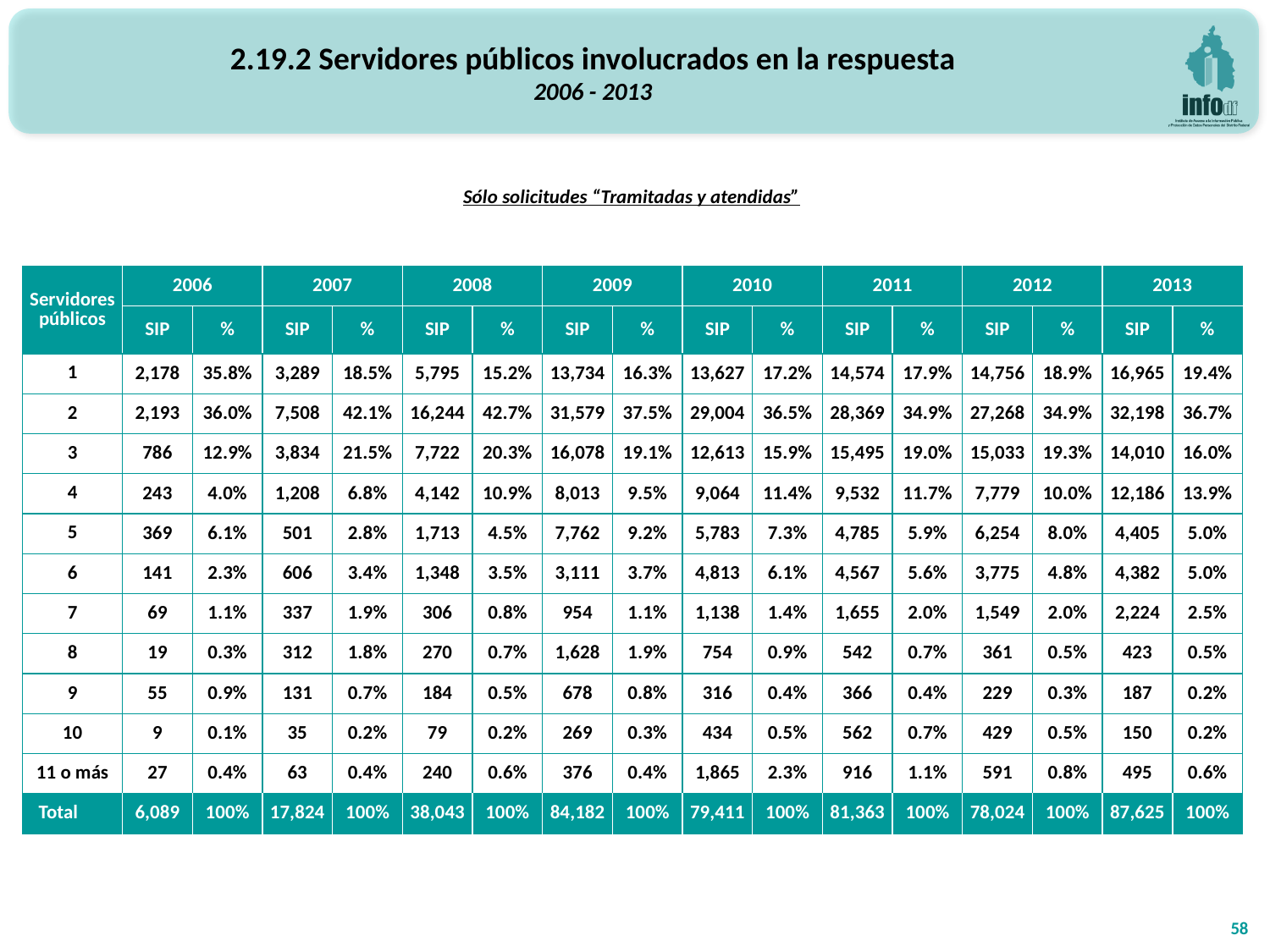

2.19.2 Servidores públicos involucrados en la respuesta
2006 - 2013
Sólo solicitudes “Tramitadas y atendidas”
| Servidores públicos | 2006 |  | 2007 |  | 2008 |  | 2009 |  | 2010 |  | 2011 |  | 2012 |  | 2013 |  |
| --- | --- | --- | --- | --- | --- | --- | --- | --- | --- | --- | --- | --- | --- | --- | --- | --- |
|  | SIP | % | SIP | % | SIP | % | SIP | % | SIP | % | SIP | % | SIP | % | SIP | % |
| 1 | 2,178 | 35.8% | 3,289 | 18.5% | 5,795 | 15.2% | 13,734 | 16.3% | 13,627 | 17.2% | 14,574 | 17.9% | 14,756 | 18.9% | 16,965 | 19.4% |
| 2 | 2,193 | 36.0% | 7,508 | 42.1% | 16,244 | 42.7% | 31,579 | 37.5% | 29,004 | 36.5% | 28,369 | 34.9% | 27,268 | 34.9% | 32,198 | 36.7% |
| 3 | 786 | 12.9% | 3,834 | 21.5% | 7,722 | 20.3% | 16,078 | 19.1% | 12,613 | 15.9% | 15,495 | 19.0% | 15,033 | 19.3% | 14,010 | 16.0% |
| 4 | 243 | 4.0% | 1,208 | 6.8% | 4,142 | 10.9% | 8,013 | 9.5% | 9,064 | 11.4% | 9,532 | 11.7% | 7,779 | 10.0% | 12,186 | 13.9% |
| 5 | 369 | 6.1% | 501 | 2.8% | 1,713 | 4.5% | 7,762 | 9.2% | 5,783 | 7.3% | 4,785 | 5.9% | 6,254 | 8.0% | 4,405 | 5.0% |
| 6 | 141 | 2.3% | 606 | 3.4% | 1,348 | 3.5% | 3,111 | 3.7% | 4,813 | 6.1% | 4,567 | 5.6% | 3,775 | 4.8% | 4,382 | 5.0% |
| 7 | 69 | 1.1% | 337 | 1.9% | 306 | 0.8% | 954 | 1.1% | 1,138 | 1.4% | 1,655 | 2.0% | 1,549 | 2.0% | 2,224 | 2.5% |
| 8 | 19 | 0.3% | 312 | 1.8% | 270 | 0.7% | 1,628 | 1.9% | 754 | 0.9% | 542 | 0.7% | 361 | 0.5% | 423 | 0.5% |
| 9 | 55 | 0.9% | 131 | 0.7% | 184 | 0.5% | 678 | 0.8% | 316 | 0.4% | 366 | 0.4% | 229 | 0.3% | 187 | 0.2% |
| 10 | 9 | 0.1% | 35 | 0.2% | 79 | 0.2% | 269 | 0.3% | 434 | 0.5% | 562 | 0.7% | 429 | 0.5% | 150 | 0.2% |
| 11 o más | 27 | 0.4% | 63 | 0.4% | 240 | 0.6% | 376 | 0.4% | 1,865 | 2.3% | 916 | 1.1% | 591 | 0.8% | 495 | 0.6% |
| Total | 6,089 | 100% | 17,824 | 100% | 38,043 | 100% | 84,182 | 100% | 79,411 | 100% | 81,363 | 100% | 78,024 | 100% | 87,625 | 100% |
Número de servidores públicos involucrados
58